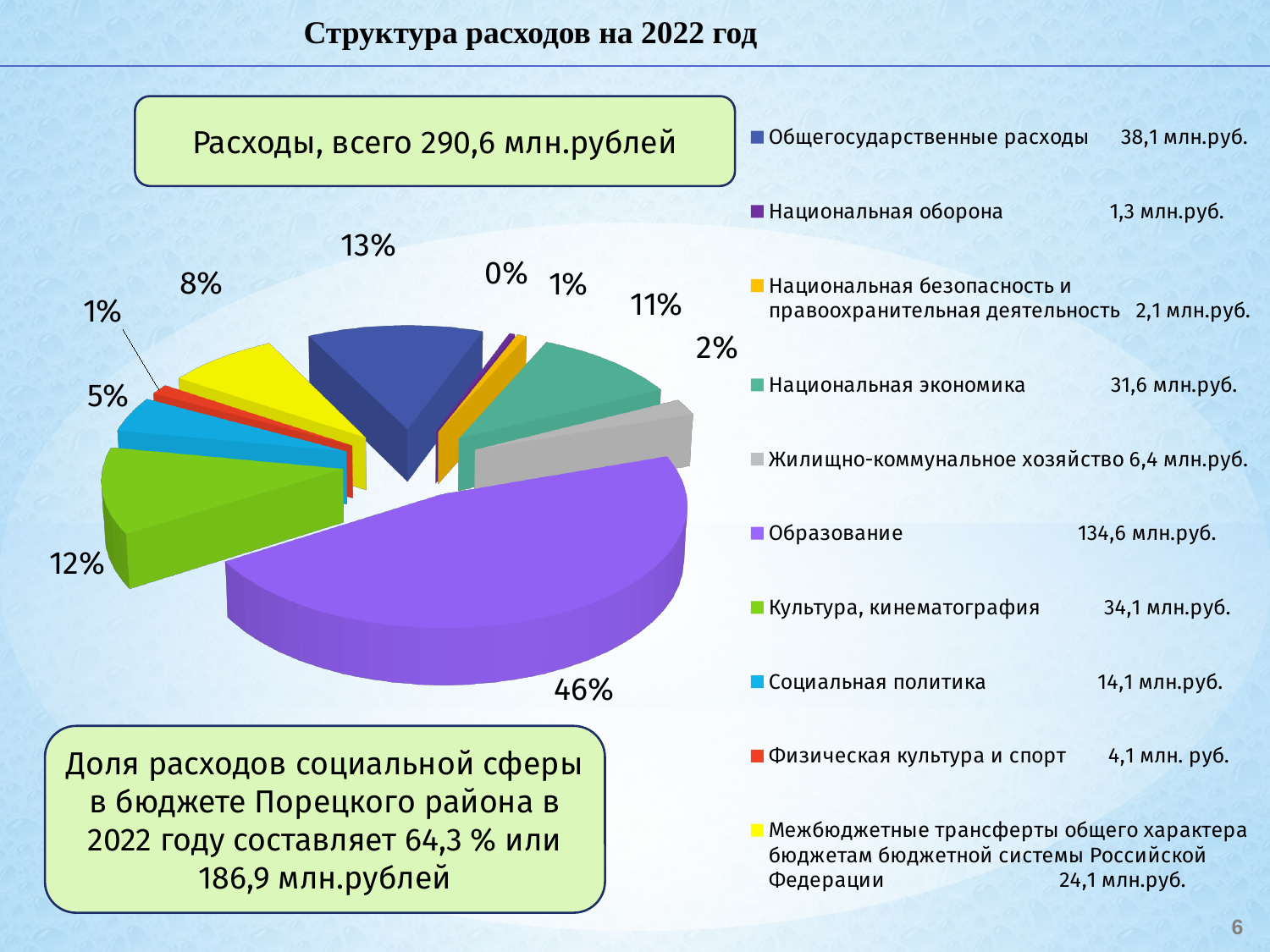

Структура расходов на 2022 год

[unsupported chart]

Расходы, всего 290,6 млн.рублей
Доля расходов социальной сферы в бюджете Порецкого района в 2022 году составляет 64,3 % или 186,9 млн.рублей
6